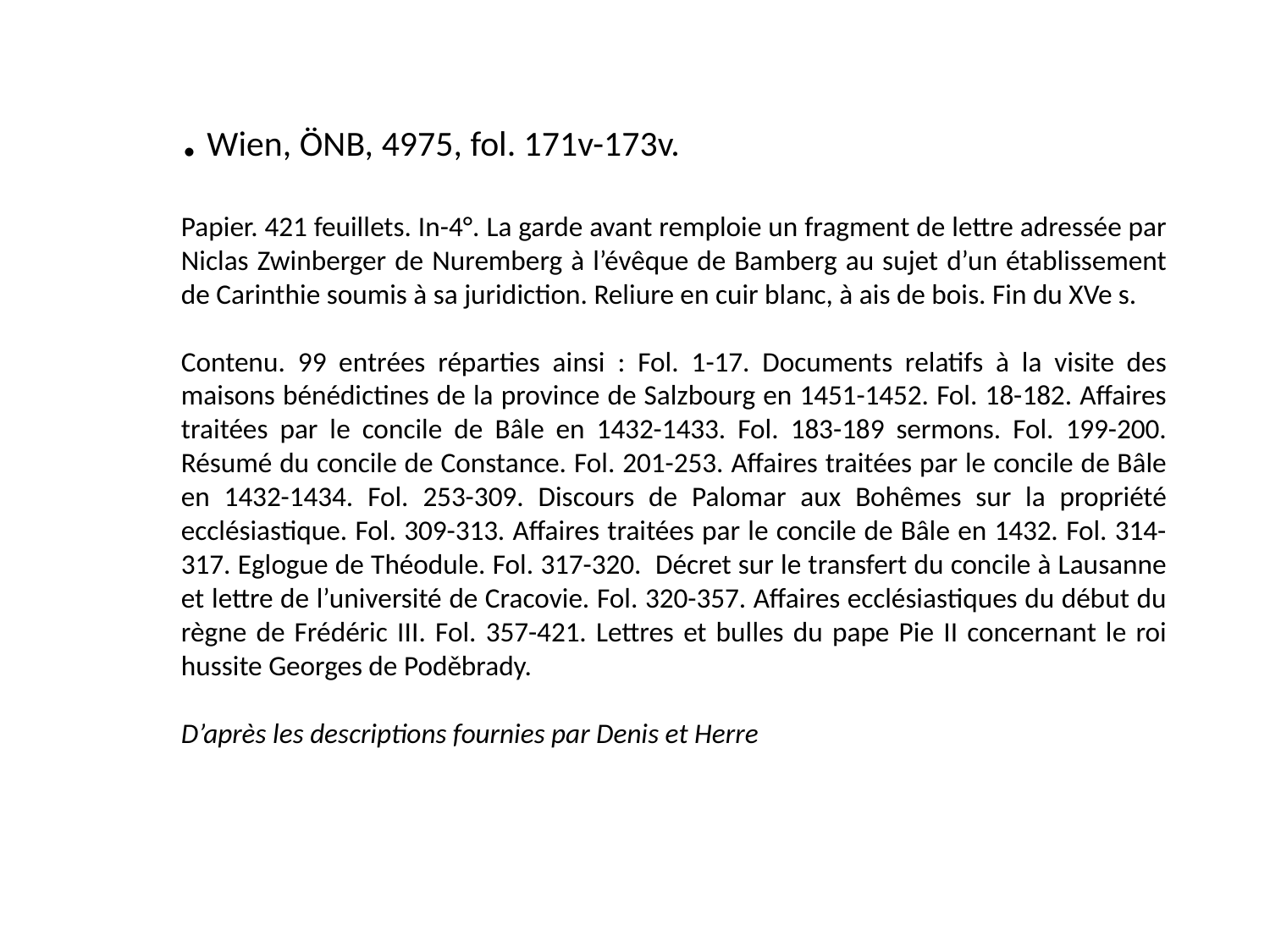

. Wien, ÖNB, 4975, fol. 171v-173v.

Papier. 421 feuillets. In-4°. La garde avant remploie un fragment de lettre adressée par Niclas Zwinberger de Nuremberg à l’évêque de Bamberg au sujet d’un établissement de Carinthie soumis à sa juridiction. Reliure en cuir blanc, à ais de bois. Fin du XVe s.

Contenu. 99 entrées réparties ainsi : Fol. 1-17. Documents relatifs à la visite des maisons bénédictines de la province de Salzbourg en 1451-1452. Fol. 18-182. Affaires traitées par le concile de Bâle en 1432-1433. Fol. 183-189 sermons. Fol. 199-200. Résumé du concile de Constance. Fol. 201-253. Affaires traitées par le concile de Bâle en 1432-1434. Fol. 253-309. Discours de Palomar aux Bohêmes sur la propriété ecclésiastique. Fol. 309-313. Affaires traitées par le concile de Bâle en 1432. Fol. 314-317. Eglogue de Théodule. Fol. 317-320.  Décret sur le transfert du concile à Lausanne et lettre de l’université de Cracovie. Fol. 320-357. Affaires ecclésiastiques du début du règne de Frédéric III. Fol. 357-421. Lettres et bulles du pape Pie II concernant le roi hussite Georges de Poděbrady.

D’après les descriptions fournies par Denis et Herre